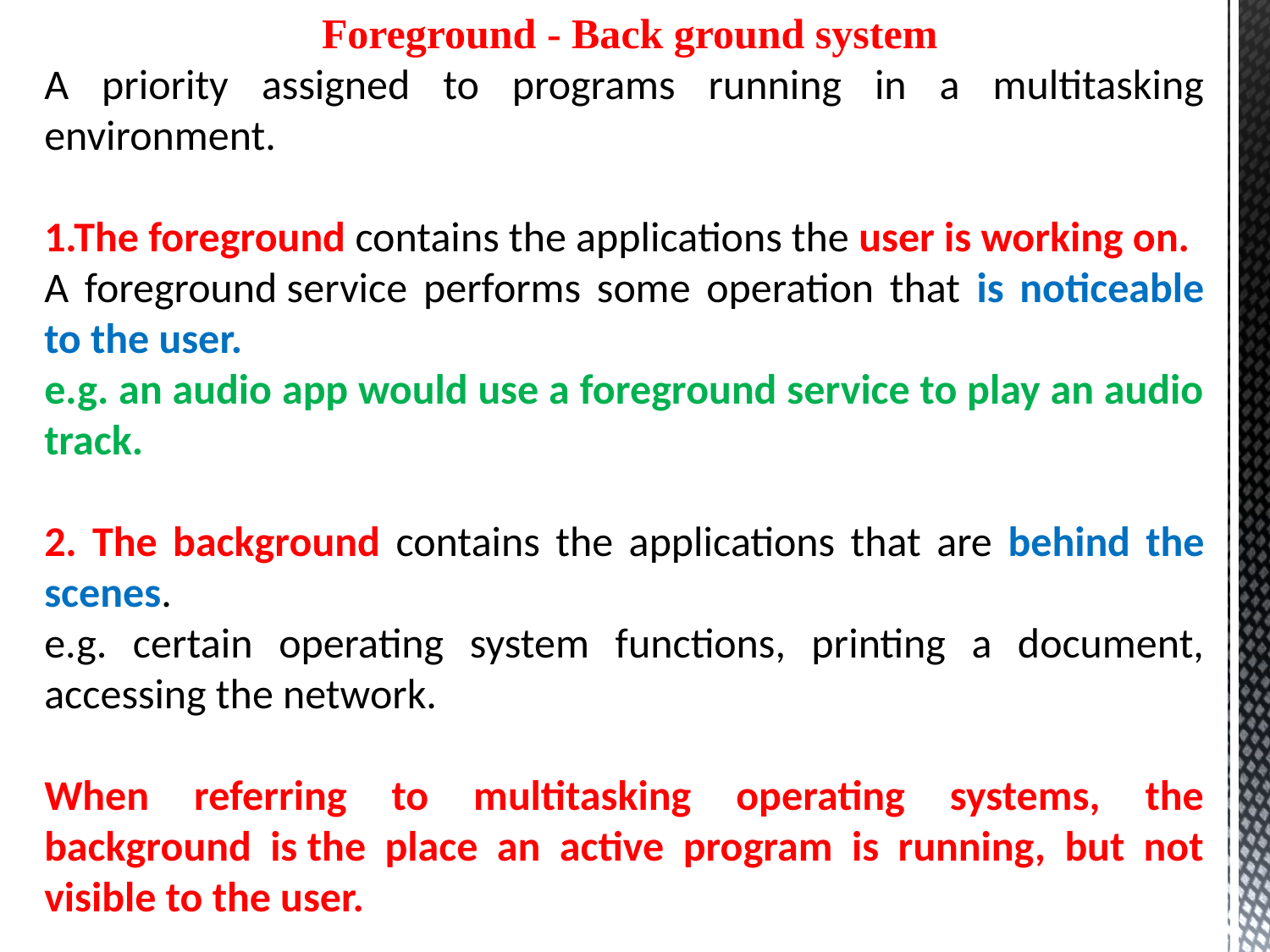

Foreground - Back ground system
A priority assigned to programs running in a multitasking environment.

1.The foreground contains the applications the user is working on.
A foreground service performs some operation that is noticeable to the user.
e.g. an audio app would use a foreground service to play an audio track.

2. The background contains the applications that are behind the scenes.
e.g. certain operating system functions, printing a document, accessing the network.

When referring to multitasking operating systems, the background is the place an active program is running, but not visible to the user.